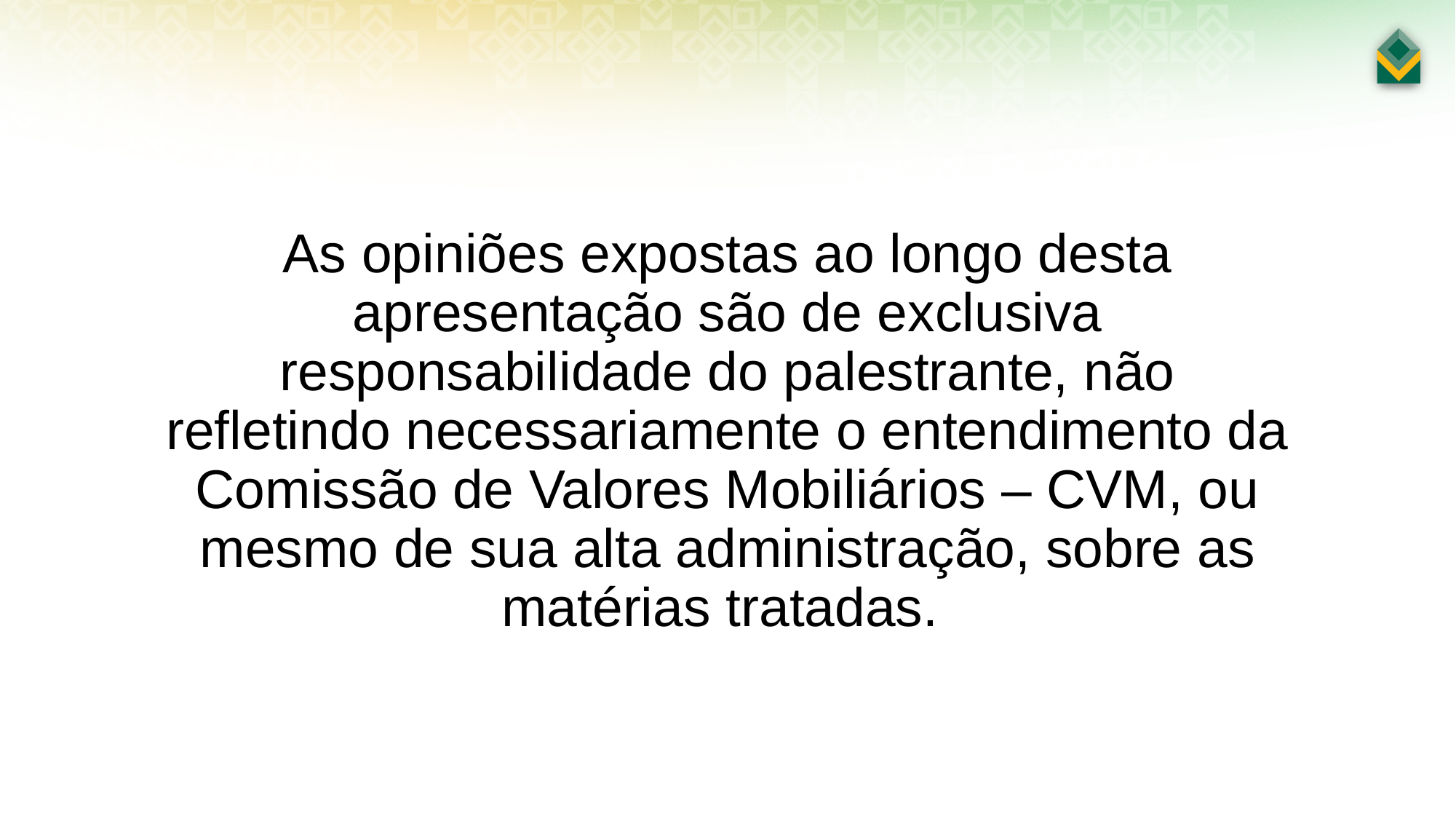

As opiniões expostas ao longo desta apresentação são de exclusiva responsabilidade do palestrante, não refletindo necessariamente o entendimento da Comissão de Valores Mobiliários – CVM, ou mesmo de sua alta administração, sobre as matérias tratadas.